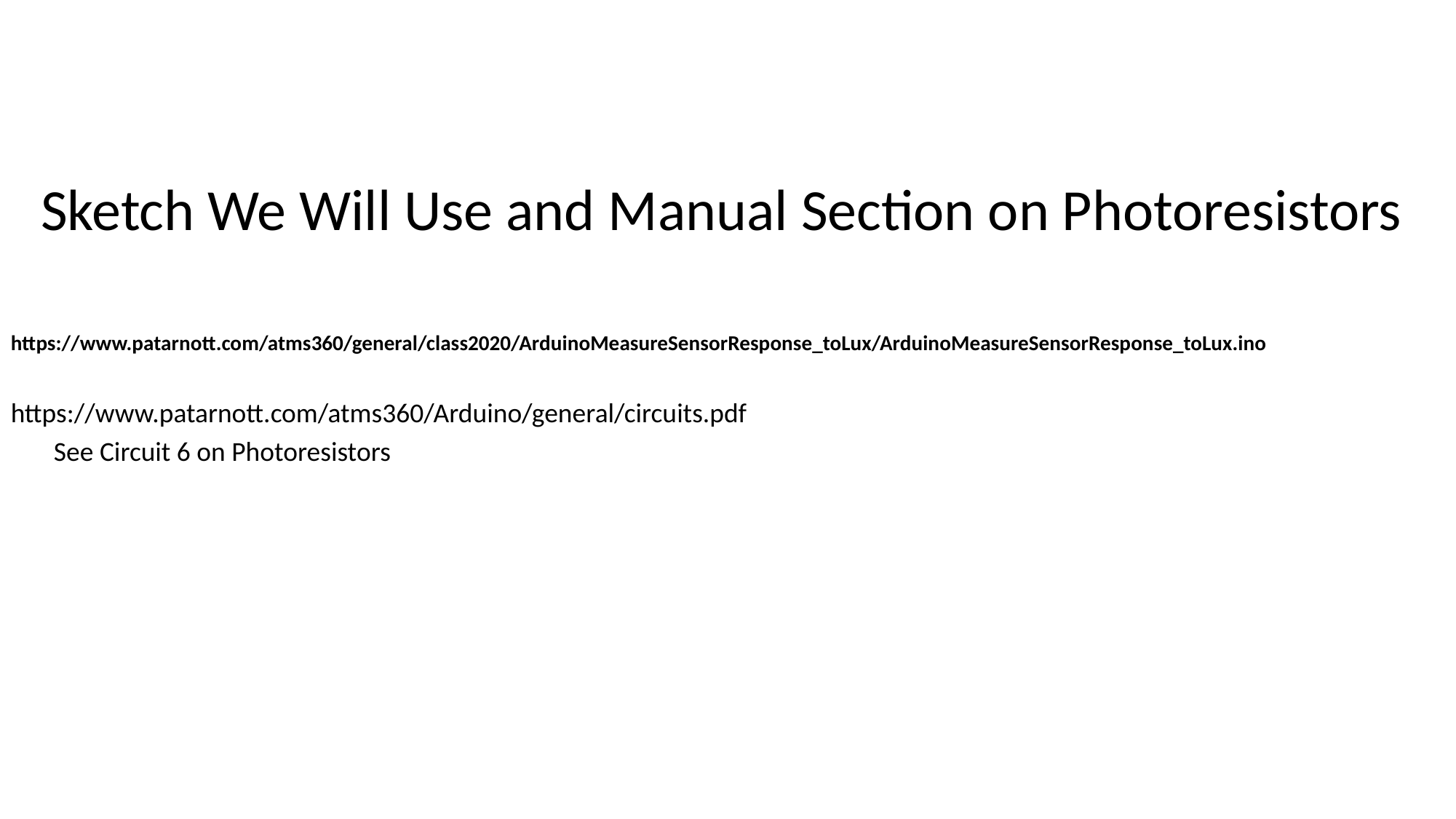

# Sketch We Will Use and Manual Section on Photoresistors
https://www.patarnott.com/atms360/general/class2020/ArduinoMeasureSensorResponse_toLux/ArduinoMeasureSensorResponse_toLux.ino
https://www.patarnott.com/atms360/Arduino/general/circuits.pdf
See Circuit 6 on Photoresistors